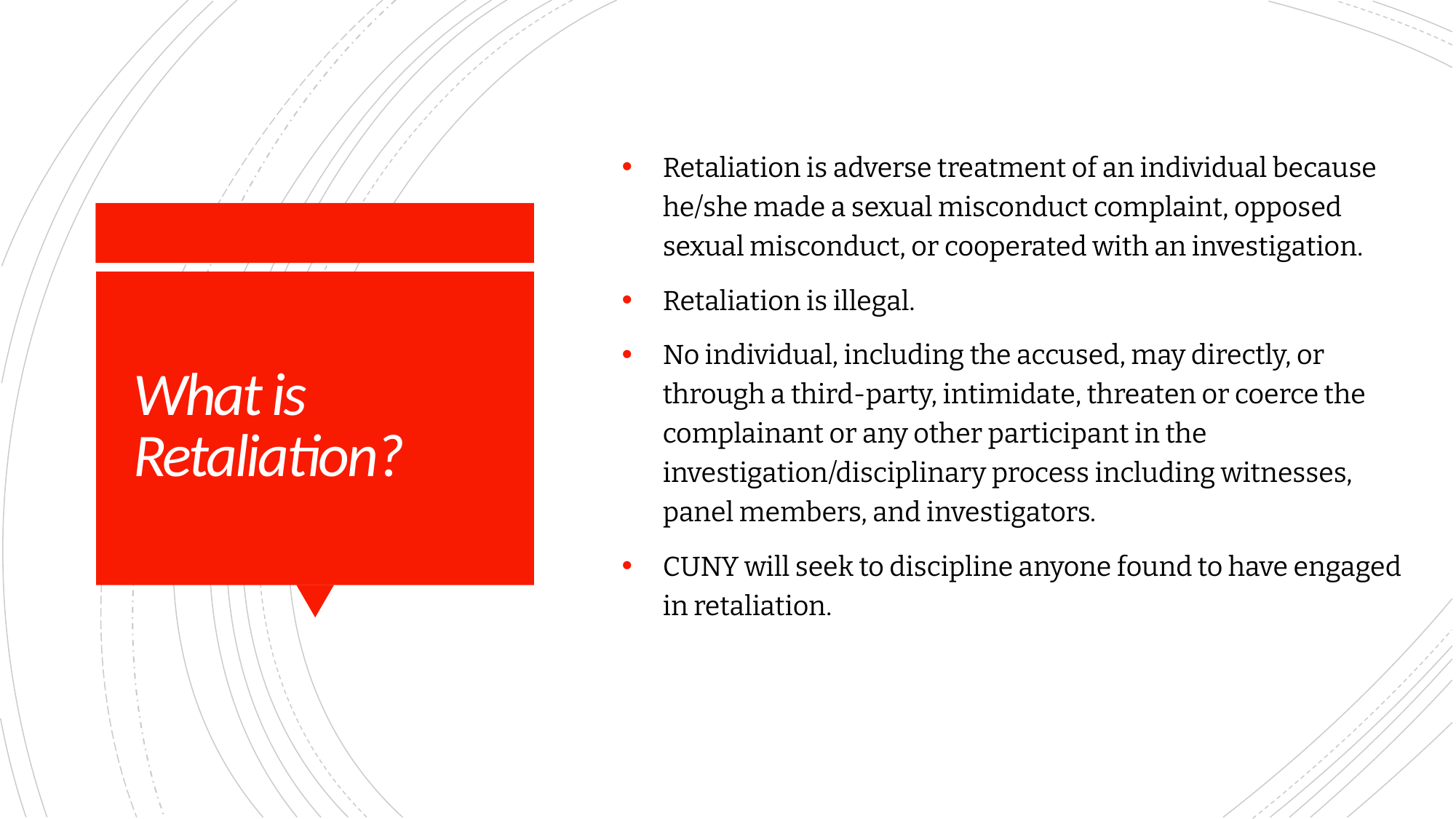

Retaliation is adverse treatment of an individual because he/she made a sexual misconduct complaint, opposed sexual misconduct, or cooperated with an investigation.
Retaliation is illegal.
No individual, including the accused, may directly, or through a third-party, intimidate, threaten or coerce the complainant or any other participant in the investigation/disciplinary process including witnesses, panel members, and investigators.
CUNY will seek to discipline anyone found to have engaged in retaliation.

# What is Retaliation?